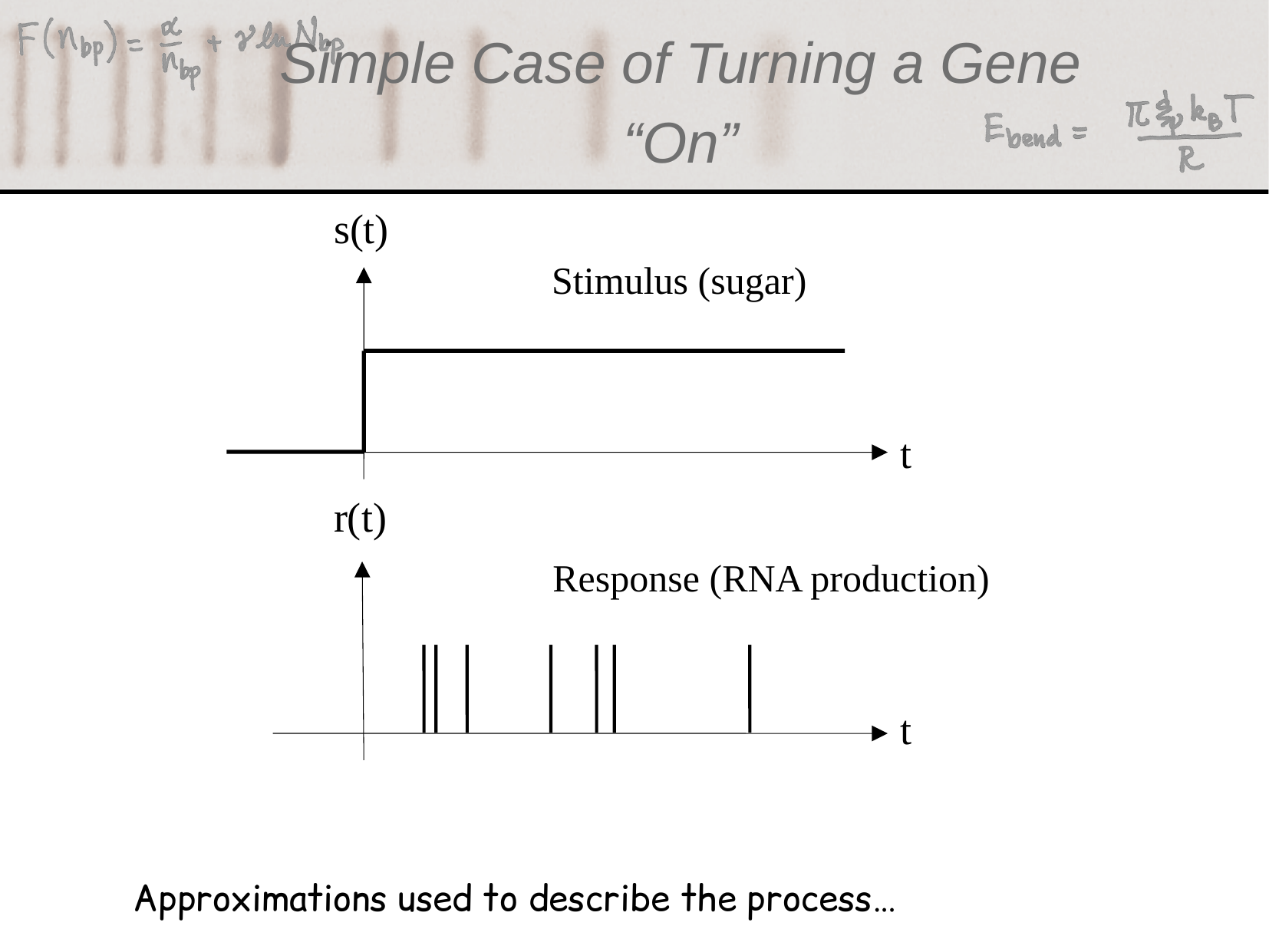

# Simple Case of Turning a Gene “On”
s(t)
Stimulus (sugar)

t

r(t)
Response (RNA production)

t

Approximations used to describe the process…